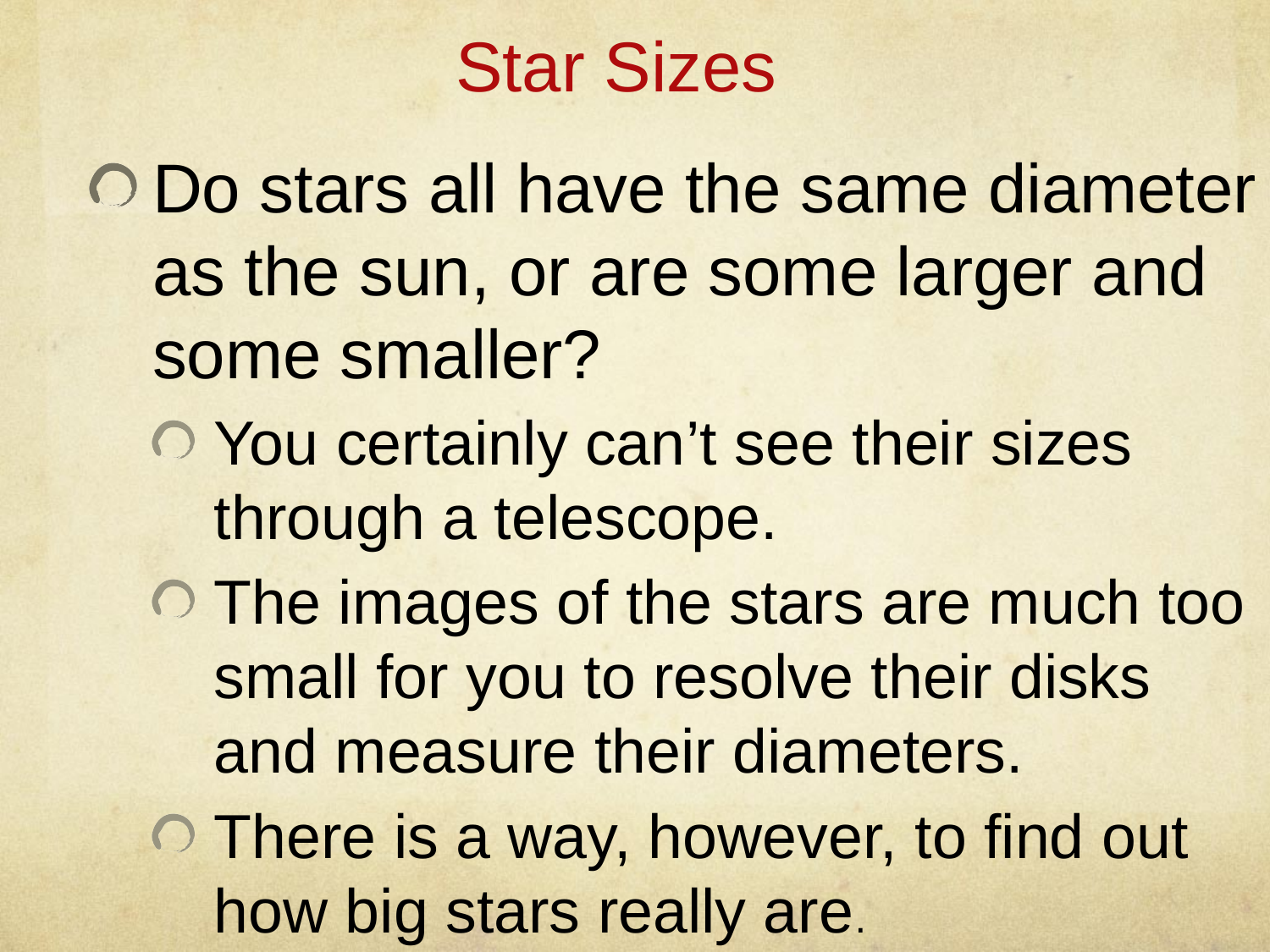

Star Sizes
Do stars all have the same diameter as the sun, or are some larger and some smaller?
You certainly can’t see their sizes through a telescope.
The images of the stars are much too small for you to resolve their disks and measure their diameters.
There is a way, however, to find out how big stars really are.